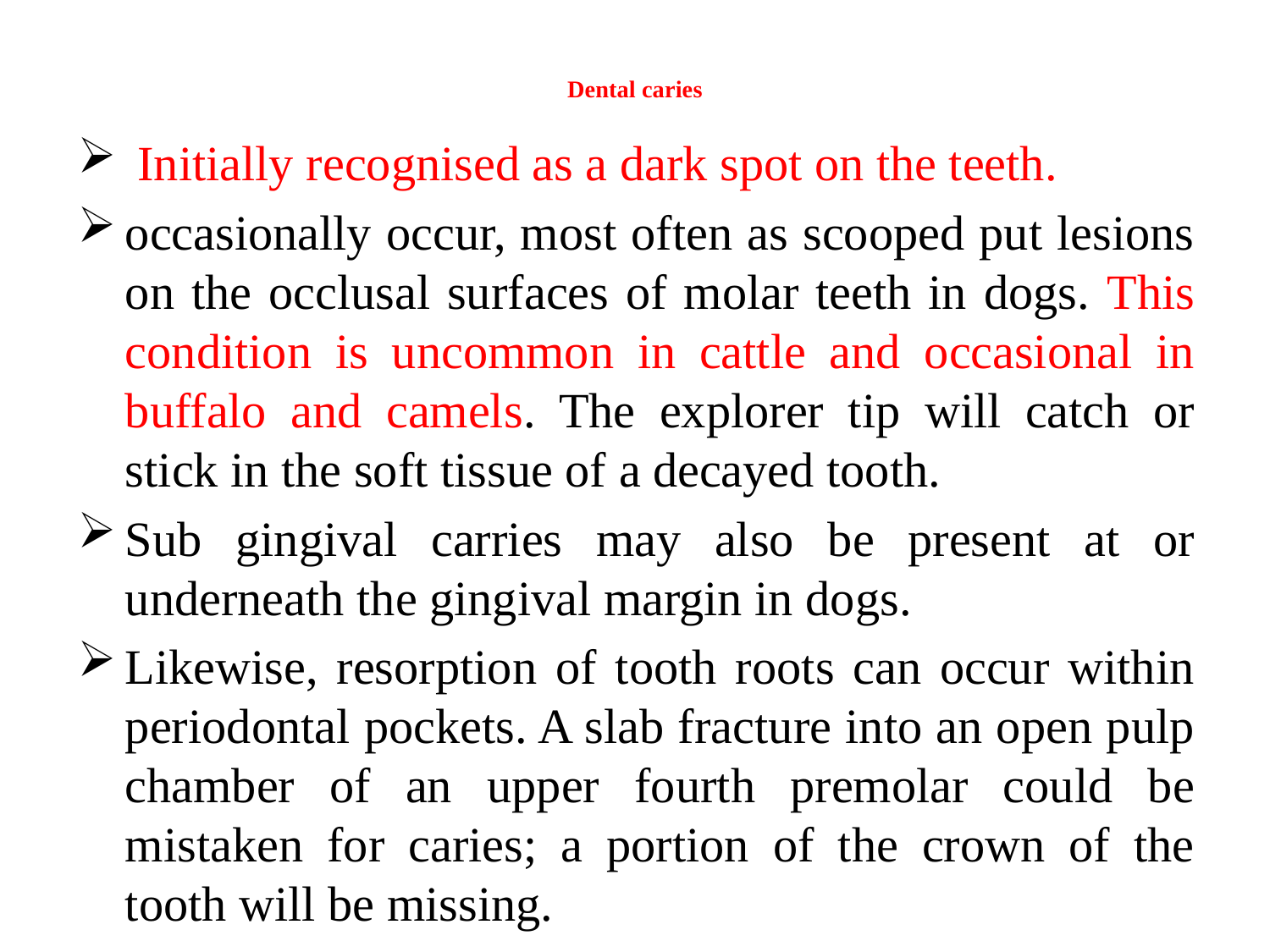

# Dental caries

 Initially recognised as a dark spot on the teeth.
occasionally occur, most often as scooped put lesions on the occlusal surfaces of molar teeth in dogs. This condition is uncommon in cattle and occasional in buffalo and camels. The explorer tip will catch or stick in the soft tissue of a decayed tooth.
Sub gingival carries may also be present at or underneath the gingival margin in dogs.
Likewise, resorption of tooth roots can occur within periodontal pockets. A slab fracture into an open pulp chamber of an upper fourth premolar could be mistaken for caries; a portion of the crown of the tooth will be missing.